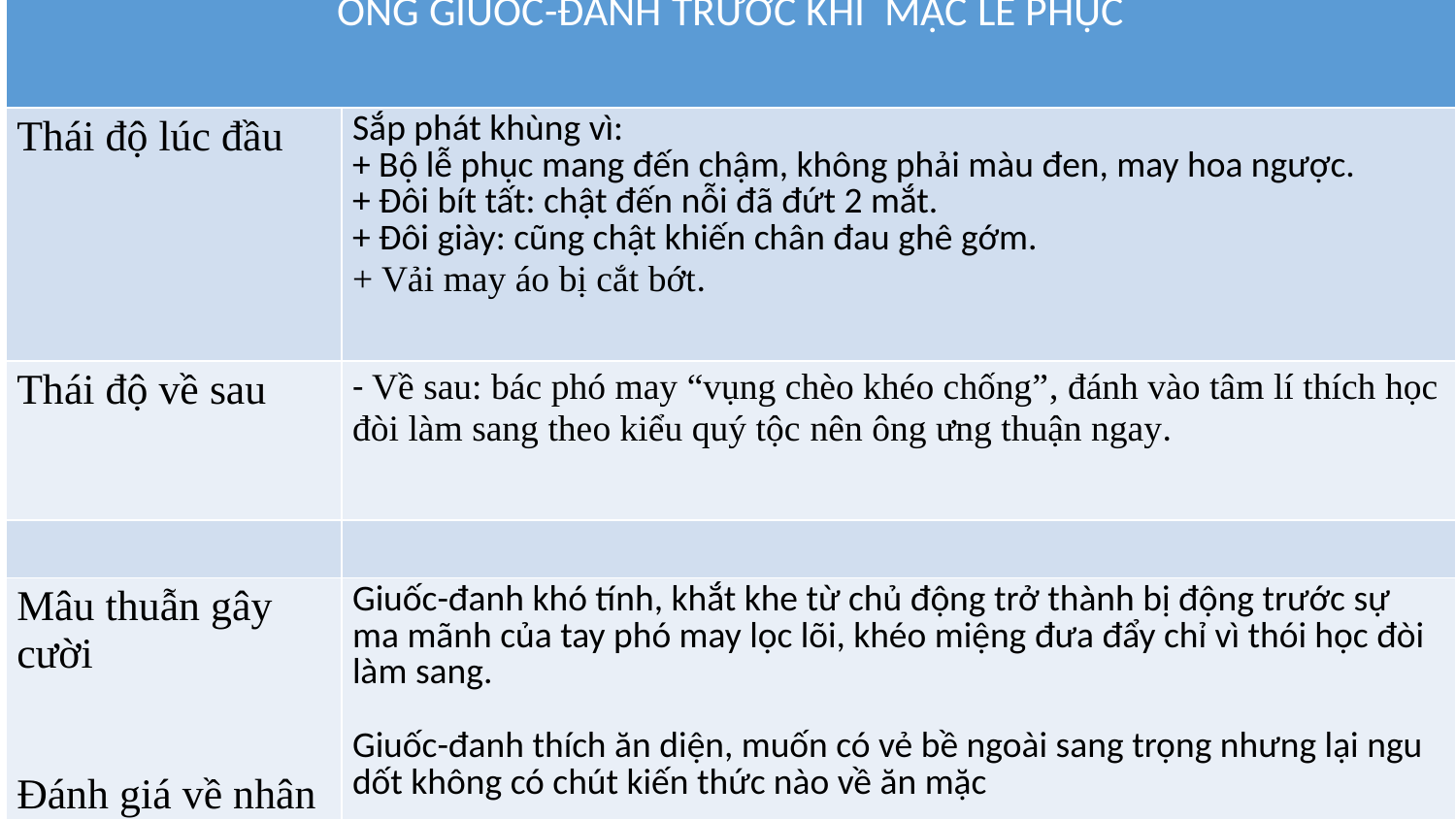

| ÔNG GIUỐC-ĐANH TRƯỚC KHI MẶC LỄ PHỤC |  |
| --- | --- |
| Thái độ lúc đầu | Sắp phát khùng vì: + Bộ lễ phục mang đến chậm, không phải màu đen, may hoa ngược. + Đôi bít tất: chật đến nỗi đã đứt 2 mắt. + Đôi giày: cũng chật khiến chân đau ghê gớm. + Vải may áo bị cắt bớt. |
| Thái độ về sau | - Về sau: bác phó may “vụng chèo khéo chống”, đánh vào tâm lí thích học đòi làm sang theo kiểu quý tộc nên ông ưng thuận ngay. |
|  |  |
| Mâu thuẫn gây cười Đánh giá về nhân vật | Giuốc-đanh khó tính, khắt khe từ chủ động trở thành bị động trước sự ma mãnh của tay phó may lọc lõi, khéo miệng đưa đẩy chỉ vì thói học đòi làm sang. Giuốc-đanh thích ăn diện, muốn có vẻ bề ngoài sang trọng nhưng lại ngu dốt không có chút kiến thức nào về ăn mặc |
|  |  |